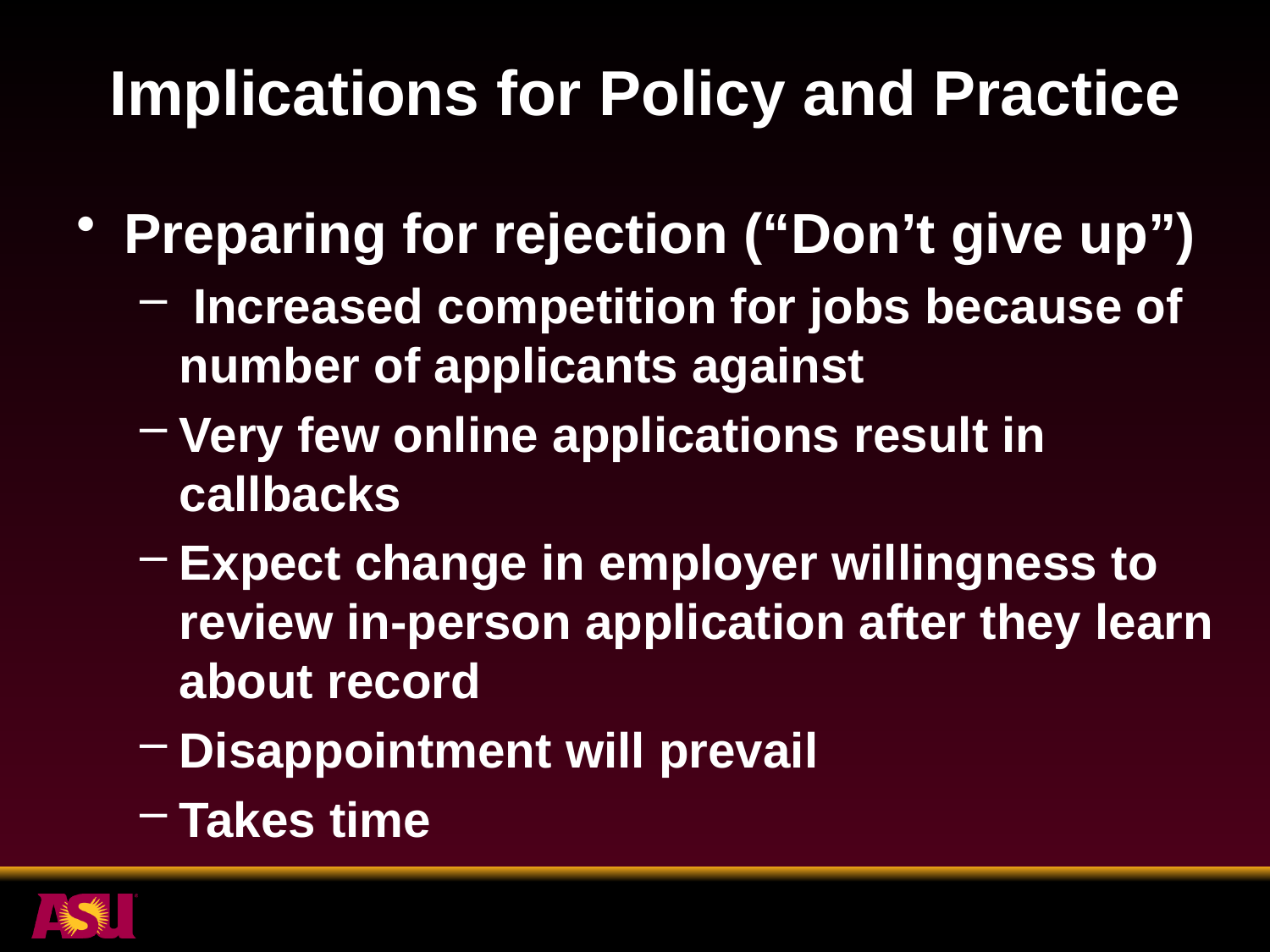

# Implications for Policy and Practice
Preparing for rejection (“Don’t give up”)
 Increased competition for jobs because of number of applicants against
Very few online applications result in callbacks
Expect change in employer willingness to review in-person application after they learn about record
Disappointment will prevail
Takes time